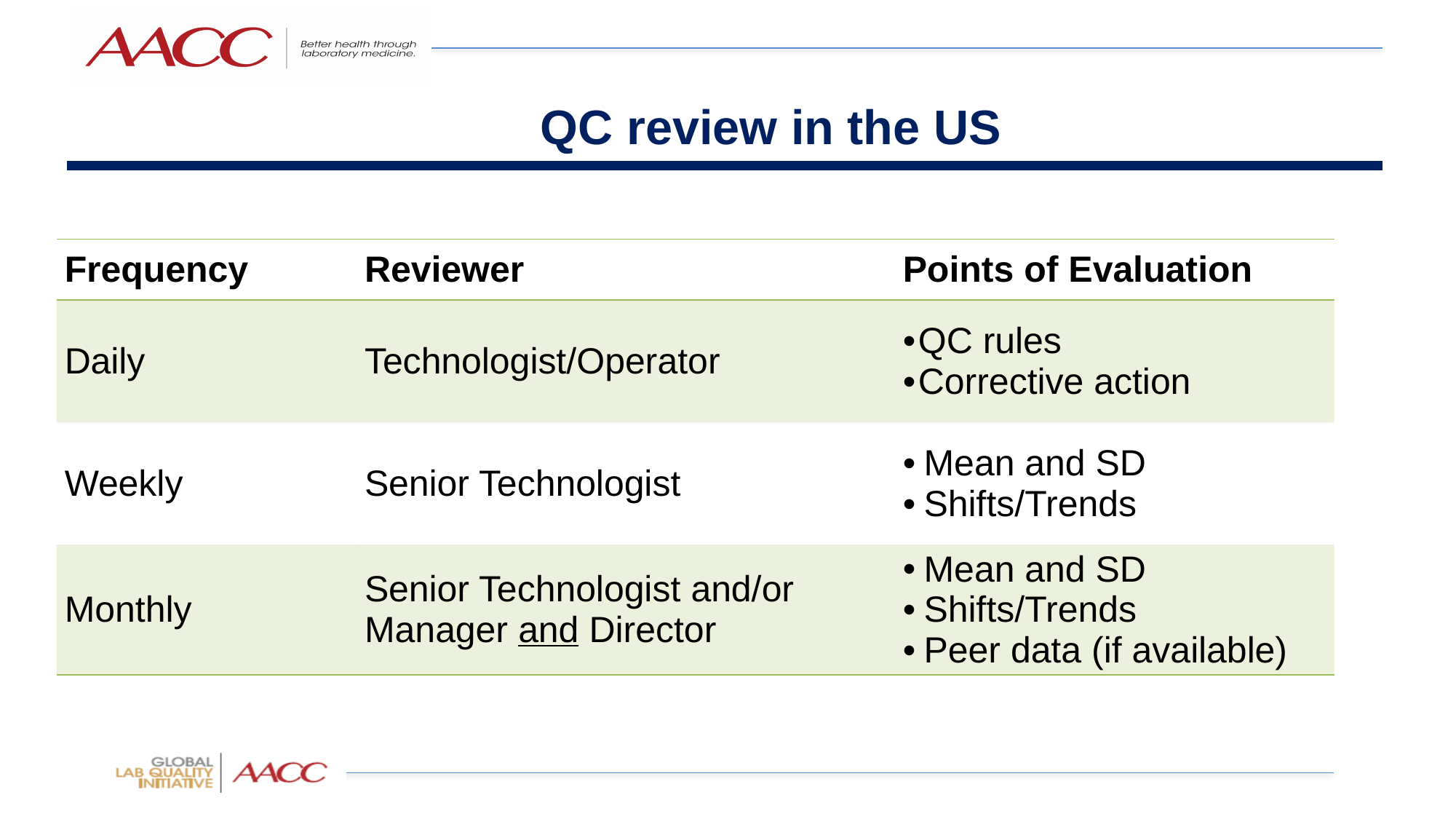

# QC review in the US
| Frequency | Reviewer | Points of Evaluation |
| --- | --- | --- |
| Daily | Technologist/Operator | QC rules Corrective action |
| Weekly | Senior Technologist | Mean and SD Shifts/Trends |
| Monthly | Senior Technologist and/or Manager and Director | Mean and SD Shifts/Trends Peer data (if available) |